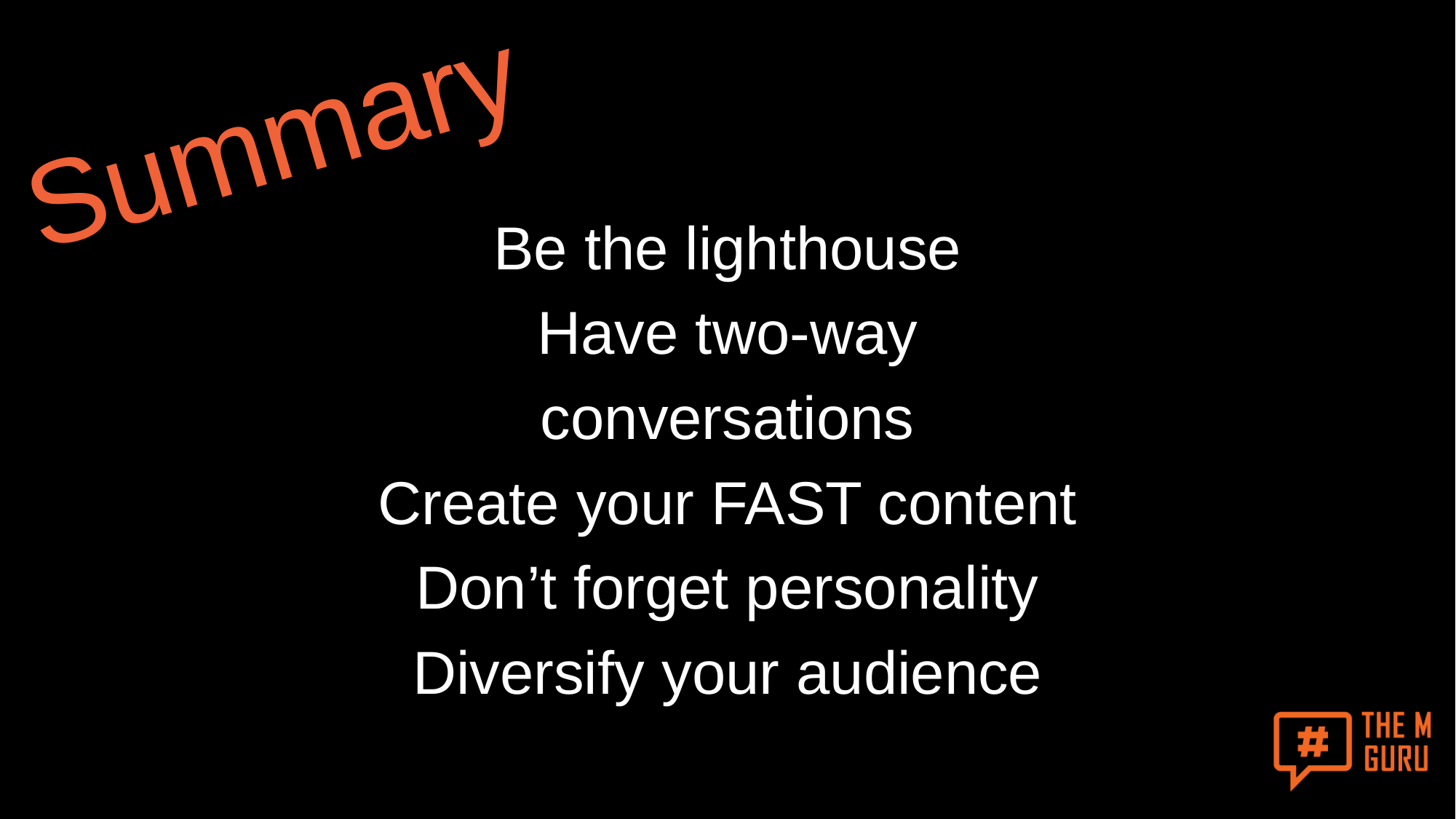

Summary
Be the lighthouse
Have two-way conversations
Create your FAST content
Don’t forget personality
Diversify your audience